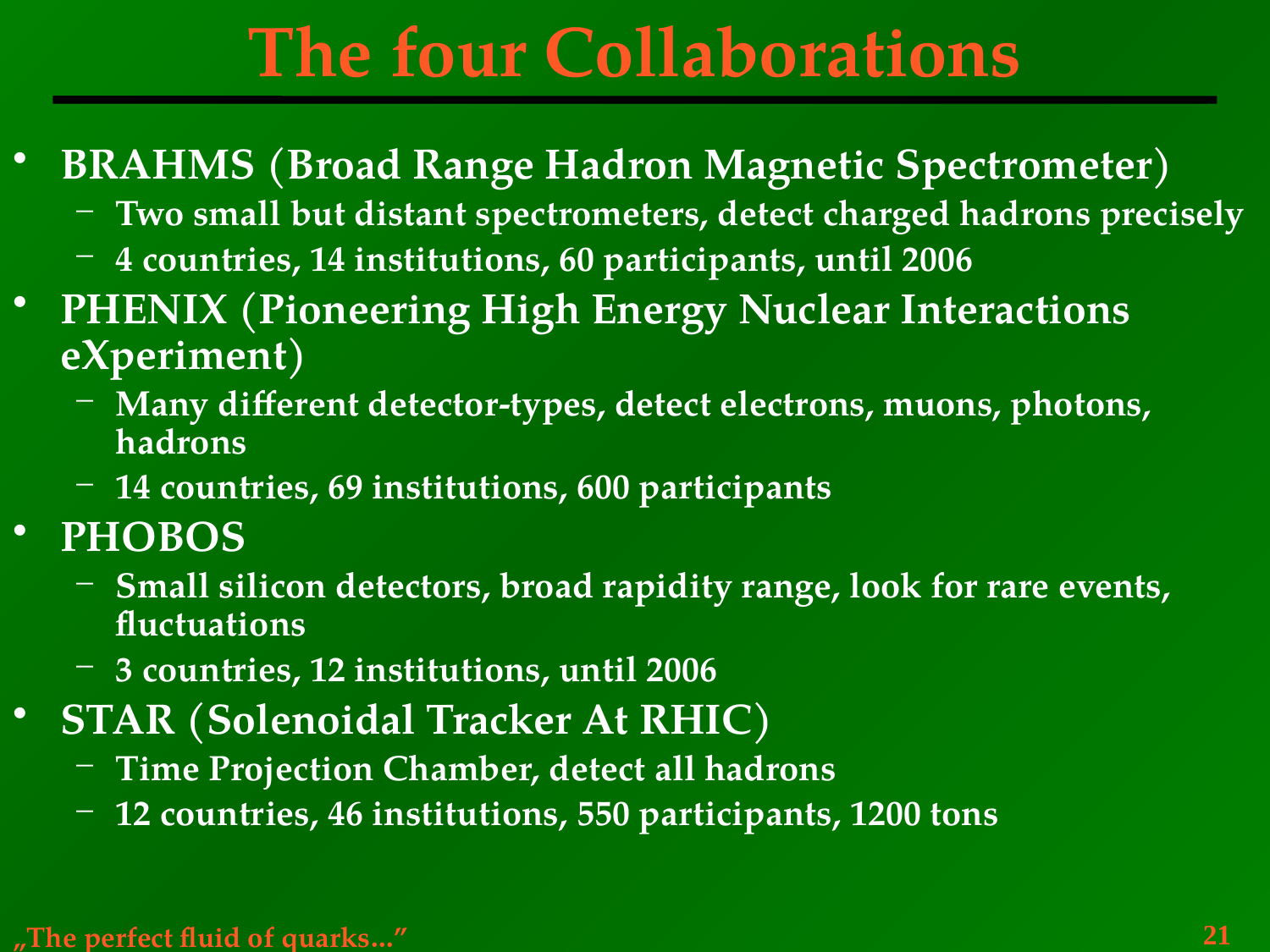

# The four Collaborations
BRAHMS (Broad Range Hadron Magnetic Spectrometer)
Two small but distant spectrometers, detect charged hadrons precisely
4 countries, 14 institutions, 60 participants, until 2006
PHENIX (Pioneering High Energy Nuclear Interactions eXperiment)
Many different detector-types, detect electrons, muons, photons, hadrons
14 countries, 69 institutions, 600 participants
PHOBOS
Small silicon detectors, broad rapidity range, look for rare events, fluctuations
3 countries, 12 institutions, until 2006
STAR (Solenoidal Tracker At RHIC)
Time Projection Chamber, detect all hadrons
12 countries, 46 institutions, 550 participants, 1200 tons
21